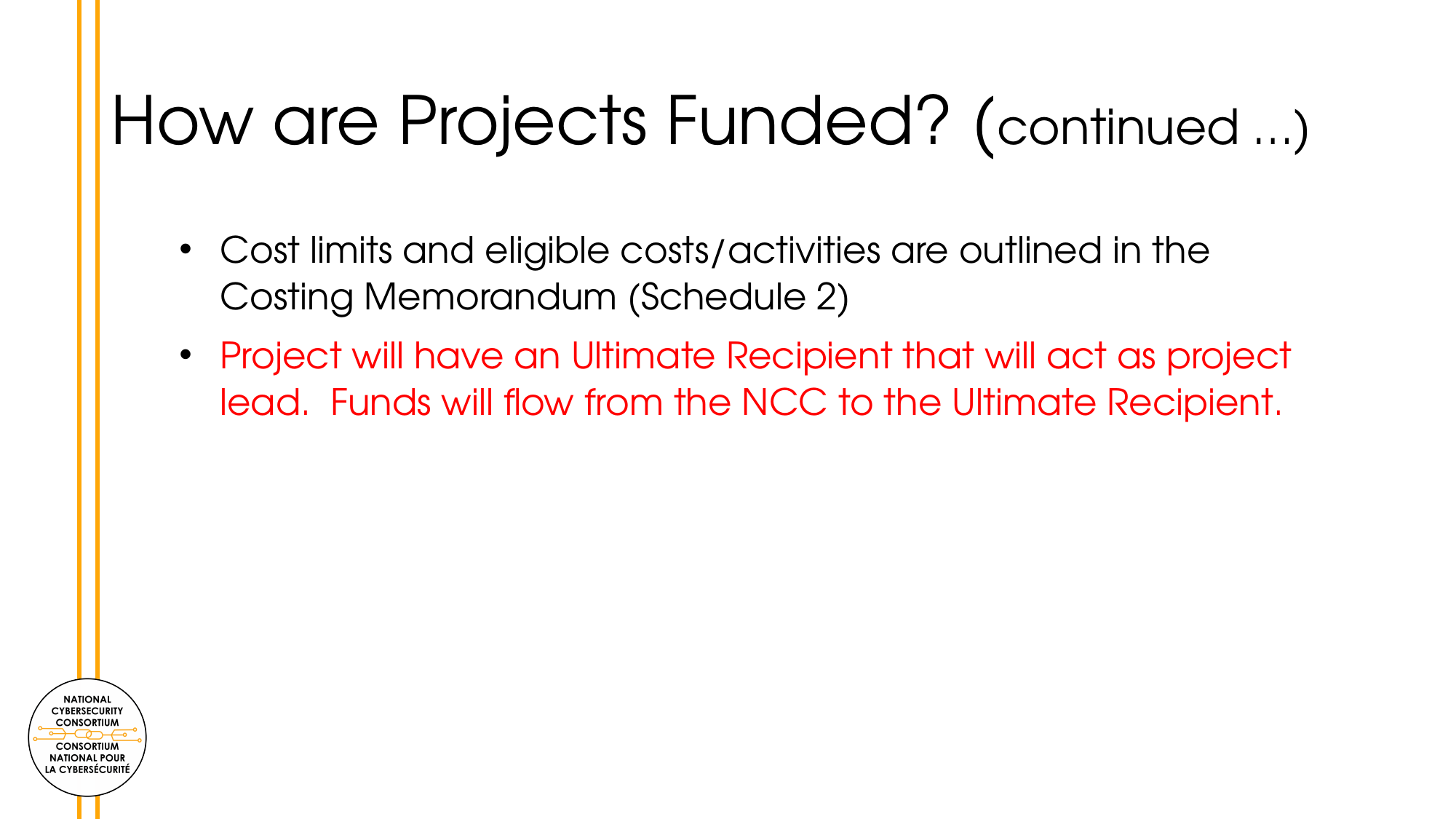

# How are Projects Funded? (continued …)
Cost limits and eligible costs/activities are outlined in the Costing Memorandum (Schedule 2)
Project will have an Ultimate Recipient that will act as project lead.  Funds will flow from the NCC to the Ultimate Recipient.